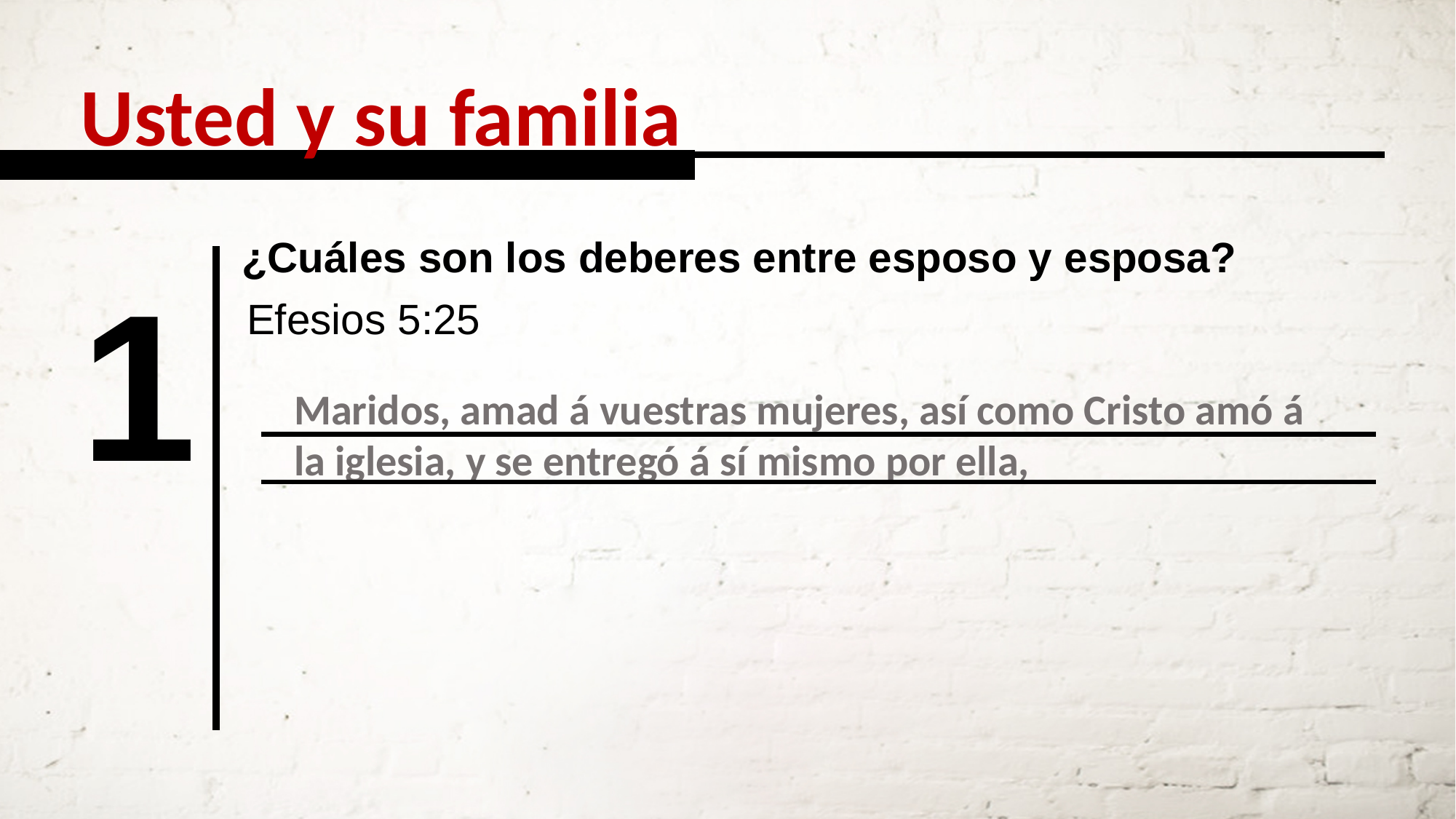

Usted y su familia

¿Cuáles son los deberes entre esposo y esposa?
1
Efesios 5:25
Maridos, amad á vuestras mujeres, así como Cristo amó á la iglesia, y se entregó á sí mismo por ella,